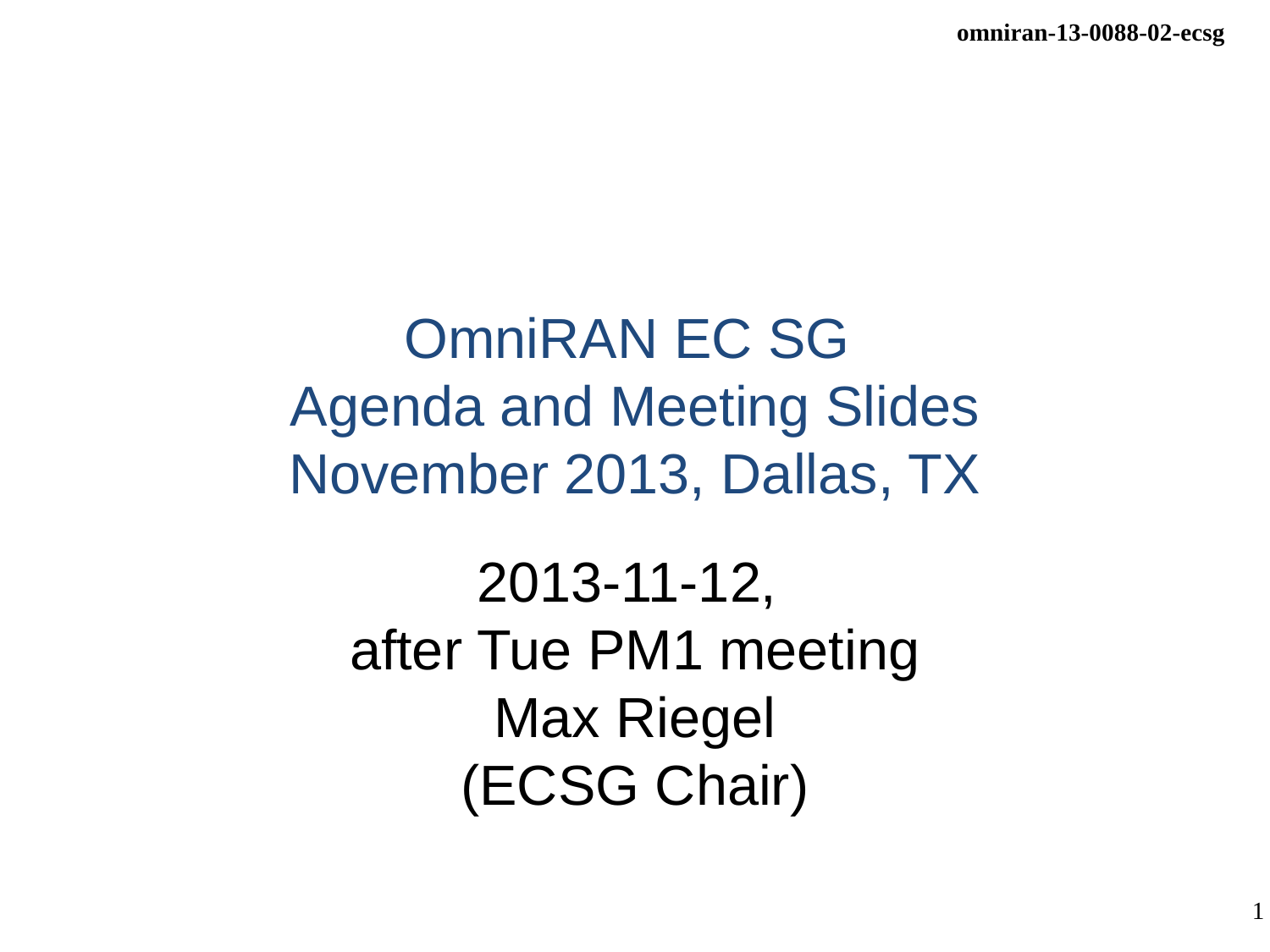

# OmniRAN EC SG Agenda and Meeting Slides November 2013, Dallas, TX
2013-11-12,
after Tue PM1 meeting
Max Riegel
(ECSG Chair)